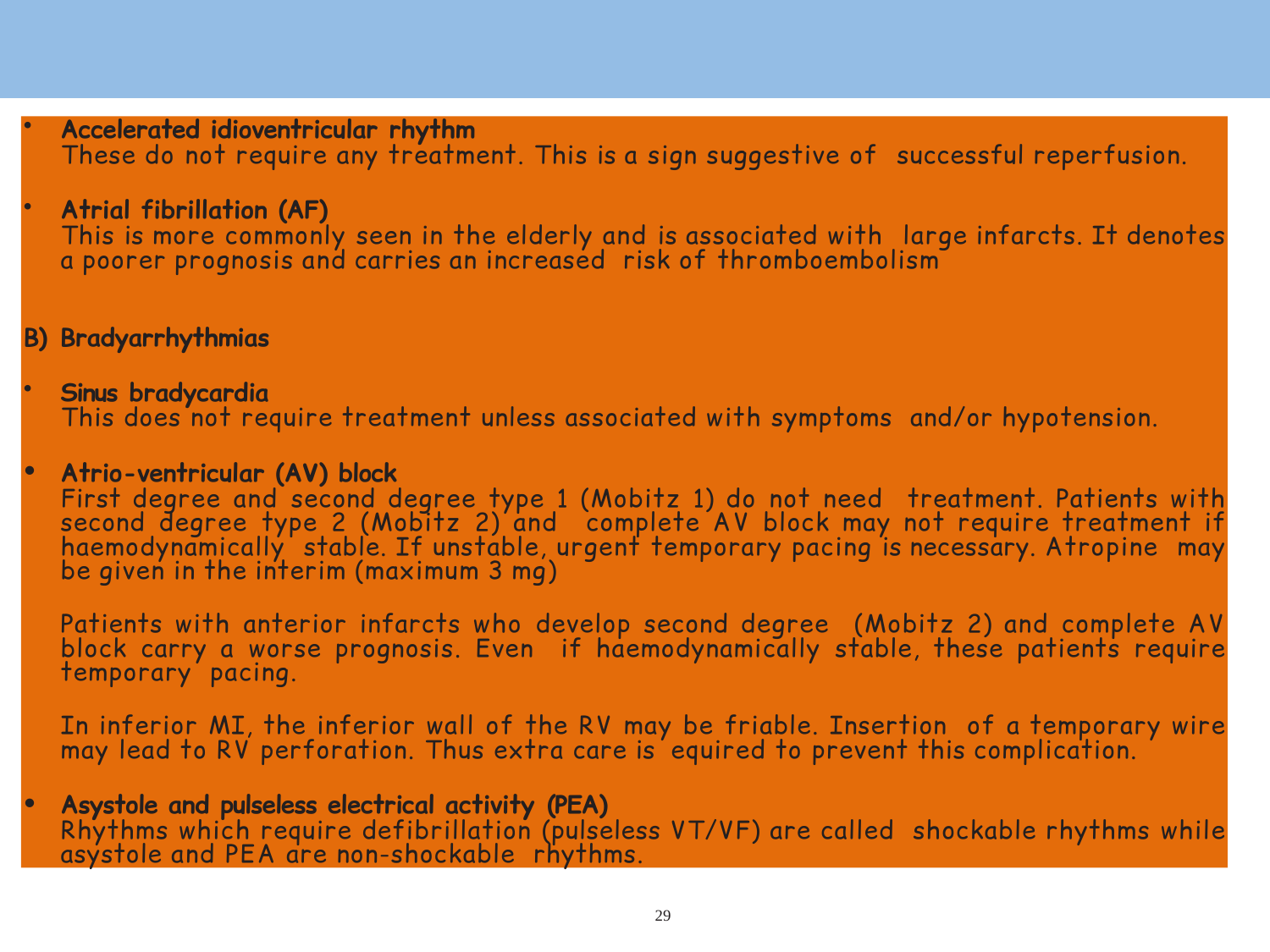

Accelerated idioventricular rhythm
These do not require any treatment. This is a sign suggestive of  successful reperfusion.

Atrial fibrillation (AF)
This is more commonly seen in the elderly and is associated with  large infarcts. It denotes a poorer prognosis and carries an increased  risk of thromboembolism

B) Bradyarrhythmias

Sinus bradycardia
This does not require treatment unless associated with symptoms  and/or hypotension.

Atrio-ventricular (AV) block
First degree and second degree type 1 (Mobitz 1) do not need  treatment. Patients with second degree type 2 (Mobitz 2) and  complete AV block may not require treatment if haemodynamically  stable. If unstable, urgent temporary pacing is necessary. Atropine  may be given in the interim (maximum 3 mg)

Patients with anterior infarcts who develop second degree  (Mobitz 2) and complete AV block carry a worse prognosis. Even  if haemodynamically stable, these patients require temporary  pacing.

In inferior MI, the inferior wall of the RV may be friable. Insertion  of a temporary wire may lead to RV perforation. Thus extra care is  equired to prevent this complication.

Asystole and pulseless electrical activity (PEA)
Rhythms which require defibrillation (pulseless VT/VF) are called  shockable rhythms while asystole and PEA are non-shockable  rhythms.
29